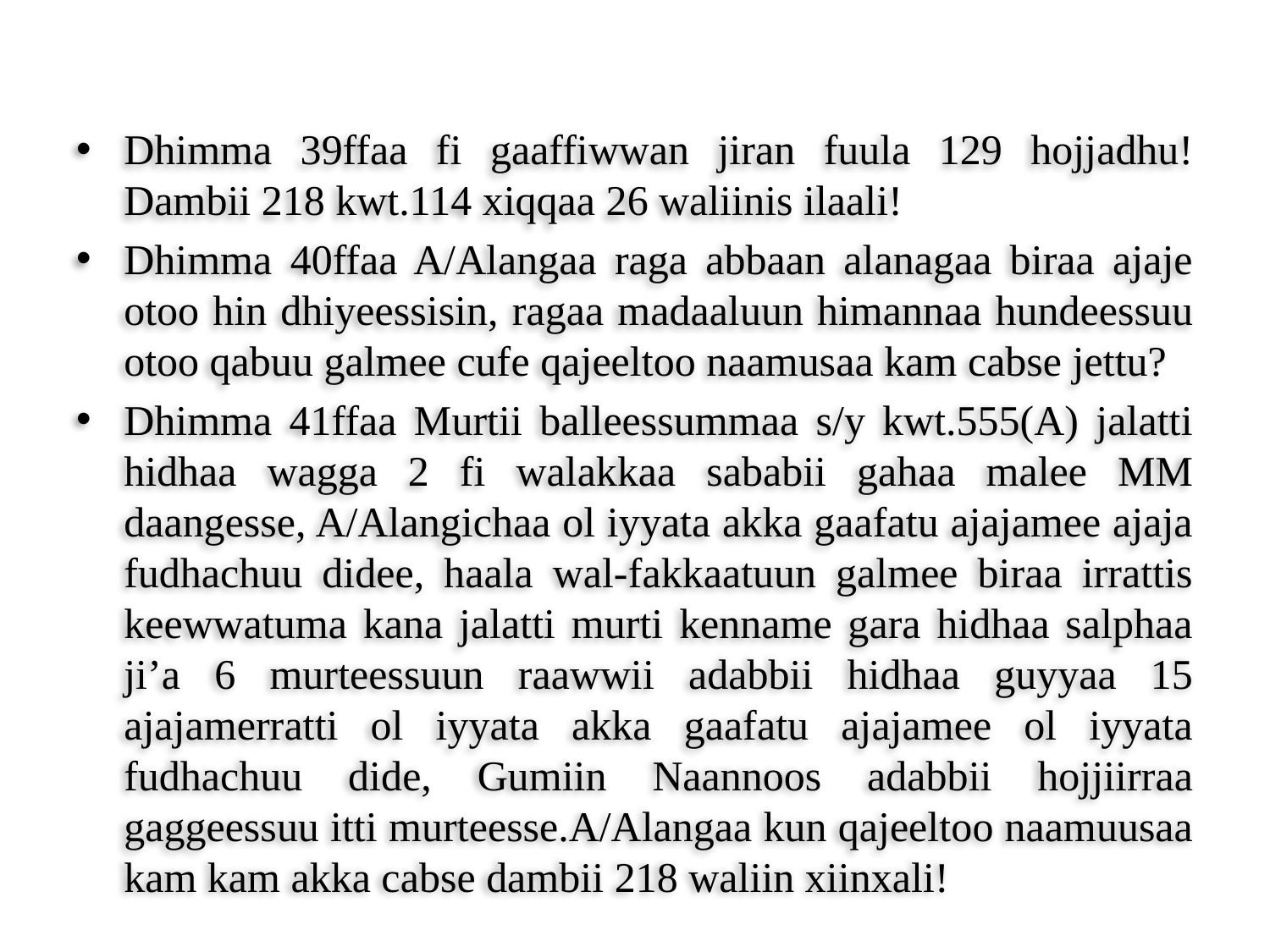

Dhimma 39ffaa fi gaaffiwwan jiran fuula 129 hojjadhu! Dambii 218 kwt.114 xiqqaa 26 waliinis ilaali!
Dhimma 40ffaa A/Alangaa raga abbaan alanagaa biraa ajaje otoo hin dhiyeessisin, ragaa madaaluun himannaa hundeessuu otoo qabuu galmee cufe qajeeltoo naamusaa kam cabse jettu?
Dhimma 41ffaa Murtii balleessummaa s/y kwt.555(A) jalatti hidhaa wagga 2 fi walakkaa sababii gahaa malee MM daangesse, A/Alangichaa ol iyyata akka gaafatu ajajamee ajaja fudhachuu didee, haala wal-fakkaatuun galmee biraa irrattis keewwatuma kana jalatti murti kenname gara hidhaa salphaa ji’a 6 murteessuun raawwii adabbii hidhaa guyyaa 15 ajajamerratti ol iyyata akka gaafatu ajajamee ol iyyata fudhachuu dide, Gumiin Naannoos adabbii hojjiirraa gaggeessuu itti murteesse.A/Alangaa kun qajeeltoo naamuusaa kam kam akka cabse dambii 218 waliin xiinxali!